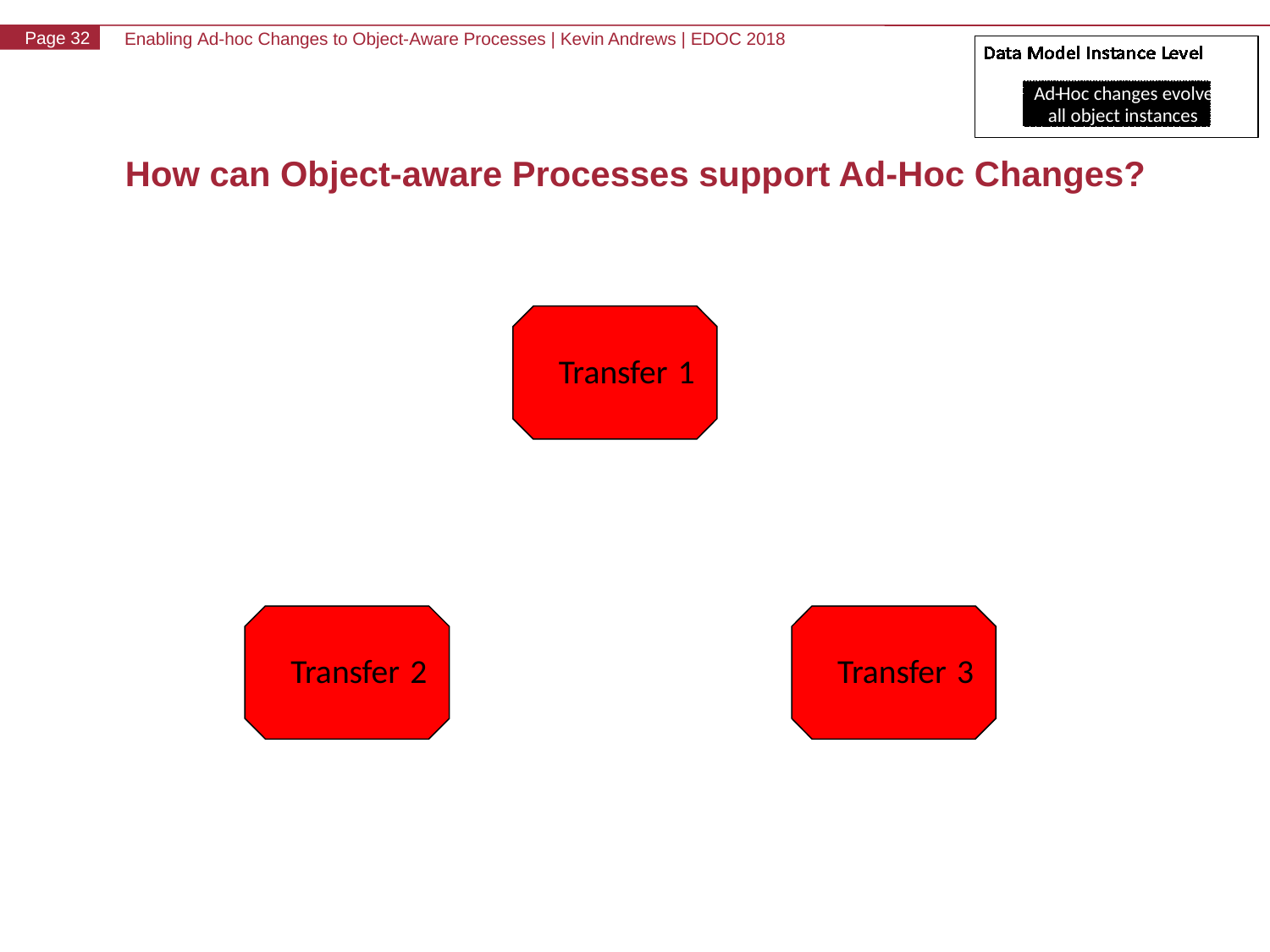

Ad
-
Hoc changes evolve

all object instances
# How can Object-aware Processes support Ad-Hoc Changes?

Transfer

1

Transfer

2
Transfer

3